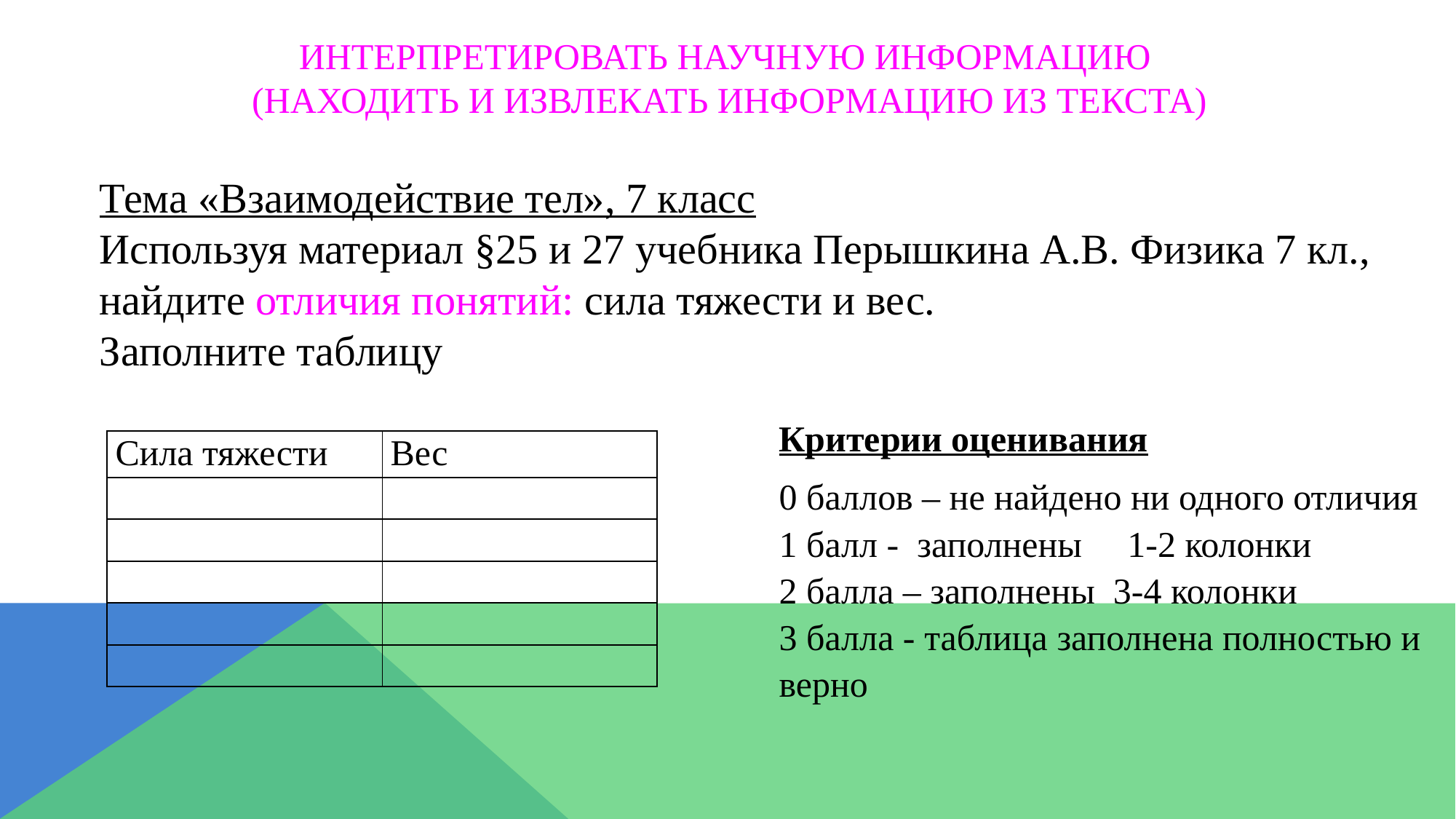

# Интерпретировать научную информацию (находить и извлекать информацию из текста)
Тема «Взаимодействие тел», 7 класс
Используя материал §25 и 27 учебника Перышкина А.В. Физика 7 кл., найдите отличия понятий: сила тяжести и вес.
Заполните таблицу

Критерии оценивания
0 баллов – не найдено ни одного отличия
1 балл -  заполнены     1-2 колонки
2 балла – заполнены  3-4 колонки
3 балла - таблица заполнена полностью и верно
| Сила тяжести | Вес |
| --- | --- |
|  |  |
|  |  |
|  |  |
|  |  |
|  |  |